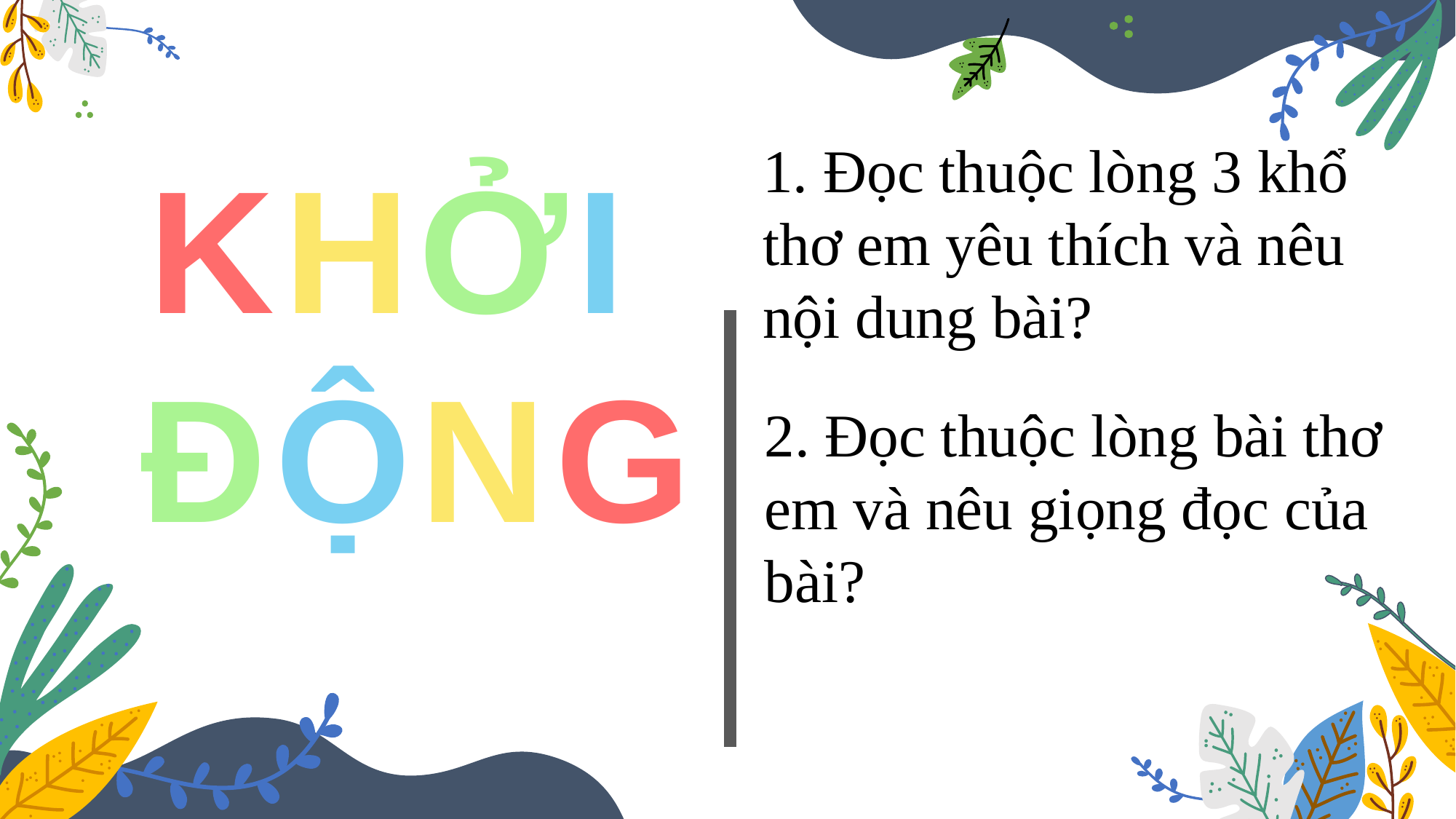

1. Đọc thuộc lòng 3 khổ thơ em yêu thích và nêu nội dung bài?
KHỞI
 ĐỘNG
KHỞI
ĐỘNG
2. Đọc thuộc lòng bài thơ em và nêu giọng đọc của bài?